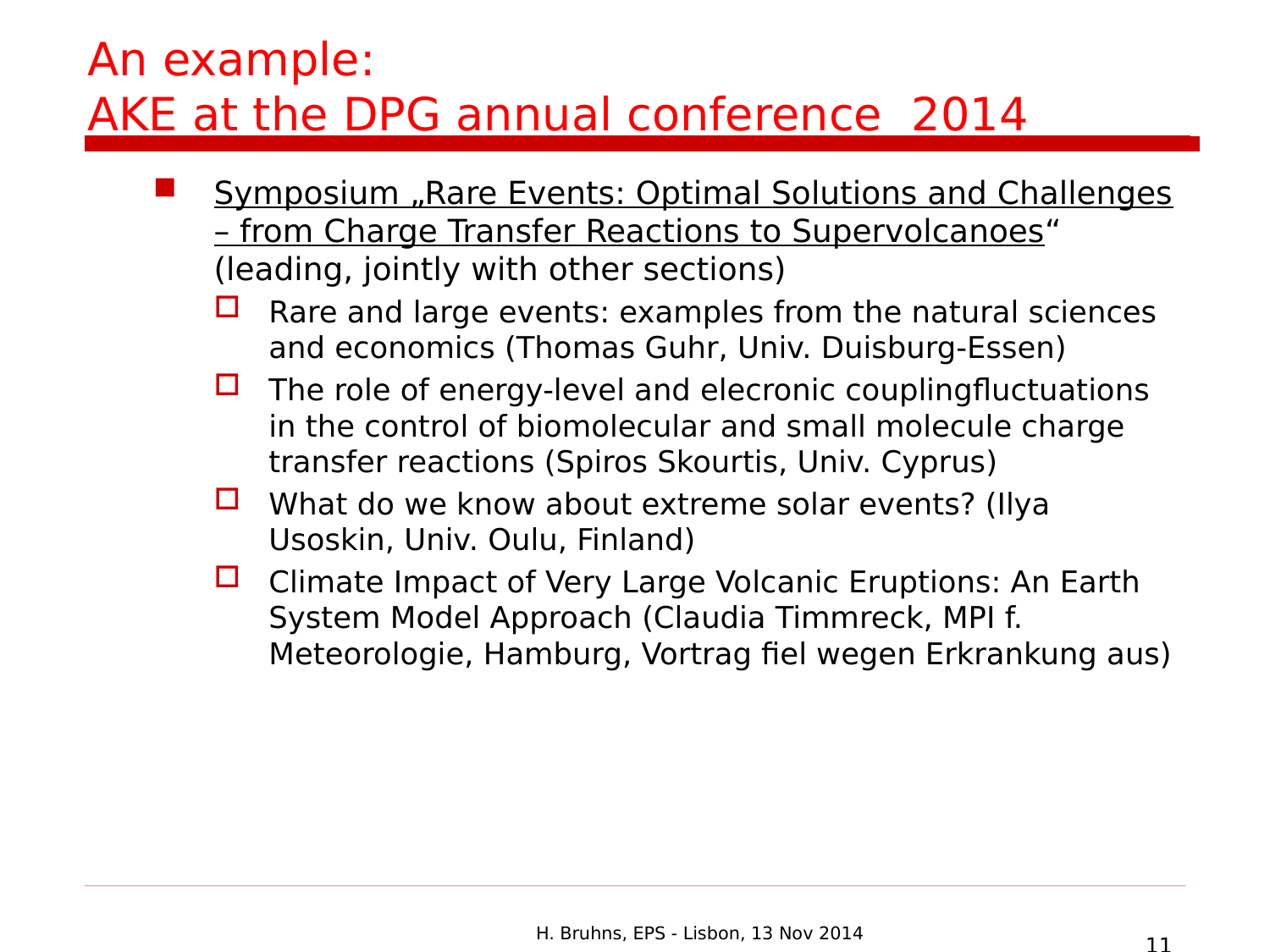

# An example: AKE at the DPG annual conference  2014
Symposium „Rare Events: Optimal Solutions and Challenges – from Charge Transfer Reactions to Supervolcanoes“ (leading, jointly with other sections)
Rare and large events: examples from the natural sciences and economics (Thomas Guhr, Univ. Duisburg-Essen)
The role of energy-level and elecronic couplingfluctuations in the control of biomolecular and small molecule charge transfer reactions (Spiros Skourtis, Univ. Cyprus)
What do we know about extreme solar events? (Ilya Usoskin, Univ. Oulu, Finland)
Climate Impact of Very Large Volcanic Eruptions: An Earth System Model Approach (Claudia Timmreck, MPI f. Meteorologie, Hamburg, Vortrag fiel wegen Erkrankung aus)
H. Bruhns, EPS - Lisbon, 13 Nov 2014
11